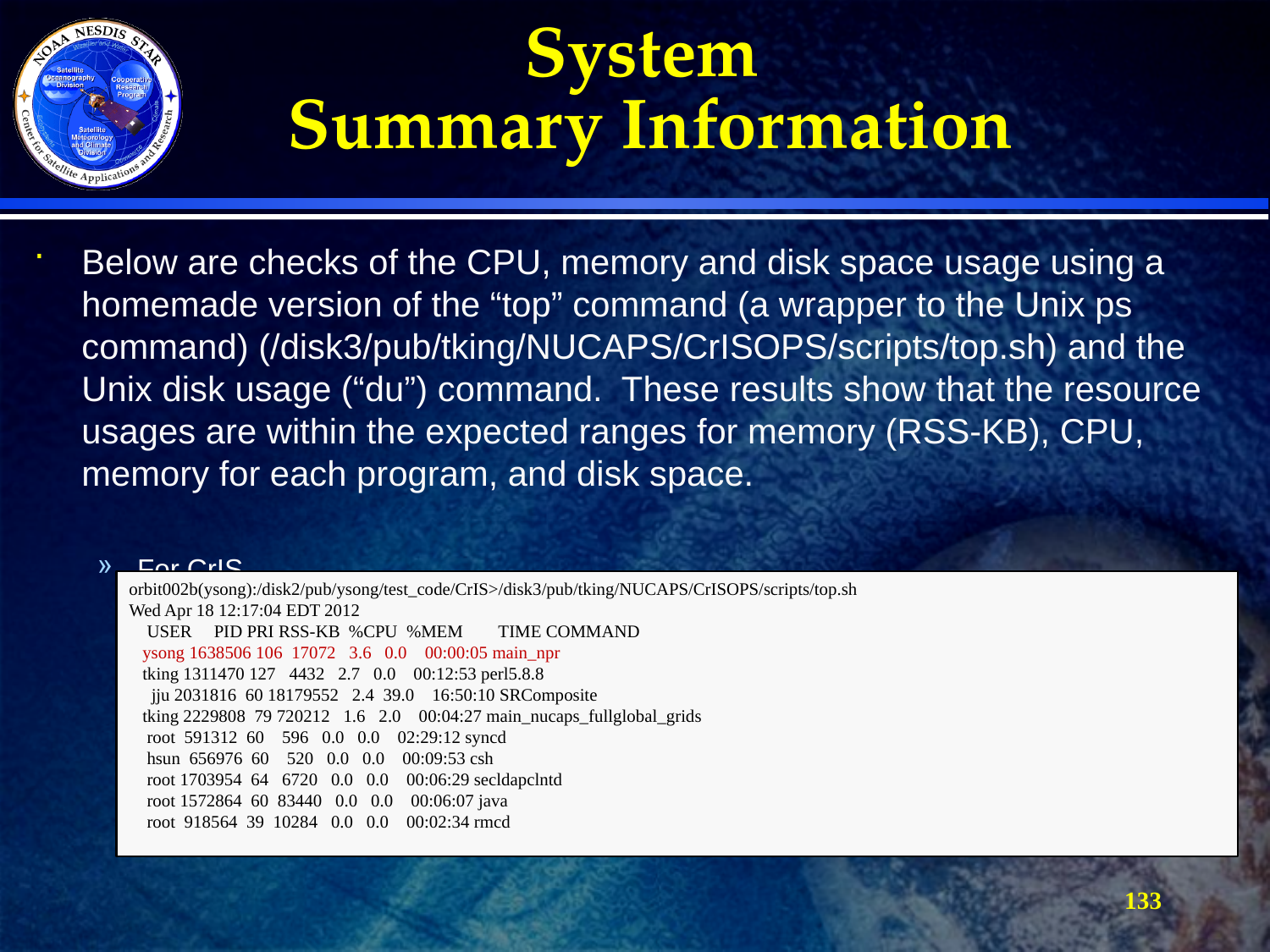

# System Summary Information
Below are checks of the CPU, memory and disk space usage using a homemade version of the “top” command (a wrapper to the Unix ps command) (/disk3/pub/tking/NUCAPS/CrISOPS/scripts/top.sh) and the Unix disk usage (“du”) command.  These results show that the resource usages are within the expected ranges for memory (RSS-KB), CPU, memory for each program, and disk space.

For CrIS

orbit002b(ysong):/disk2/pub/ysong/test_code/CrIS>/disk3/pub/tking/NUCAPS/CrISOPS/scripts/top.sh
Wed Apr 18 12:17:04 EDT 2012
    USER     PID PRI RSS-KB  %CPU  %MEM        TIME COMMAND
   ysong 1638506 106  17072   3.6   0.0    00:00:05 main_npr
   tking 1311470 127   4432   2.7   0.0    00:12:53 perl5.8.8
     jju 2031816  60 18179552   2.4  39.0    16:50:10 SRComposite
   tking 2229808  79 720212   1.6   2.0    00:04:27 main_nucaps_fullglobal_grids
    root  591312  60    596   0.0   0.0    02:29:12 syncd
    hsun  656976  60    520   0.0   0.0    00:09:53 csh
    root 1703954  64   6720   0.0   0.0    00:06:29 secldapclntd
    root 1572864  60  83440   0.0   0.0    00:06:07 java
    root  918564  39  10284   0.0   0.0    00:02:34 rmcd
133